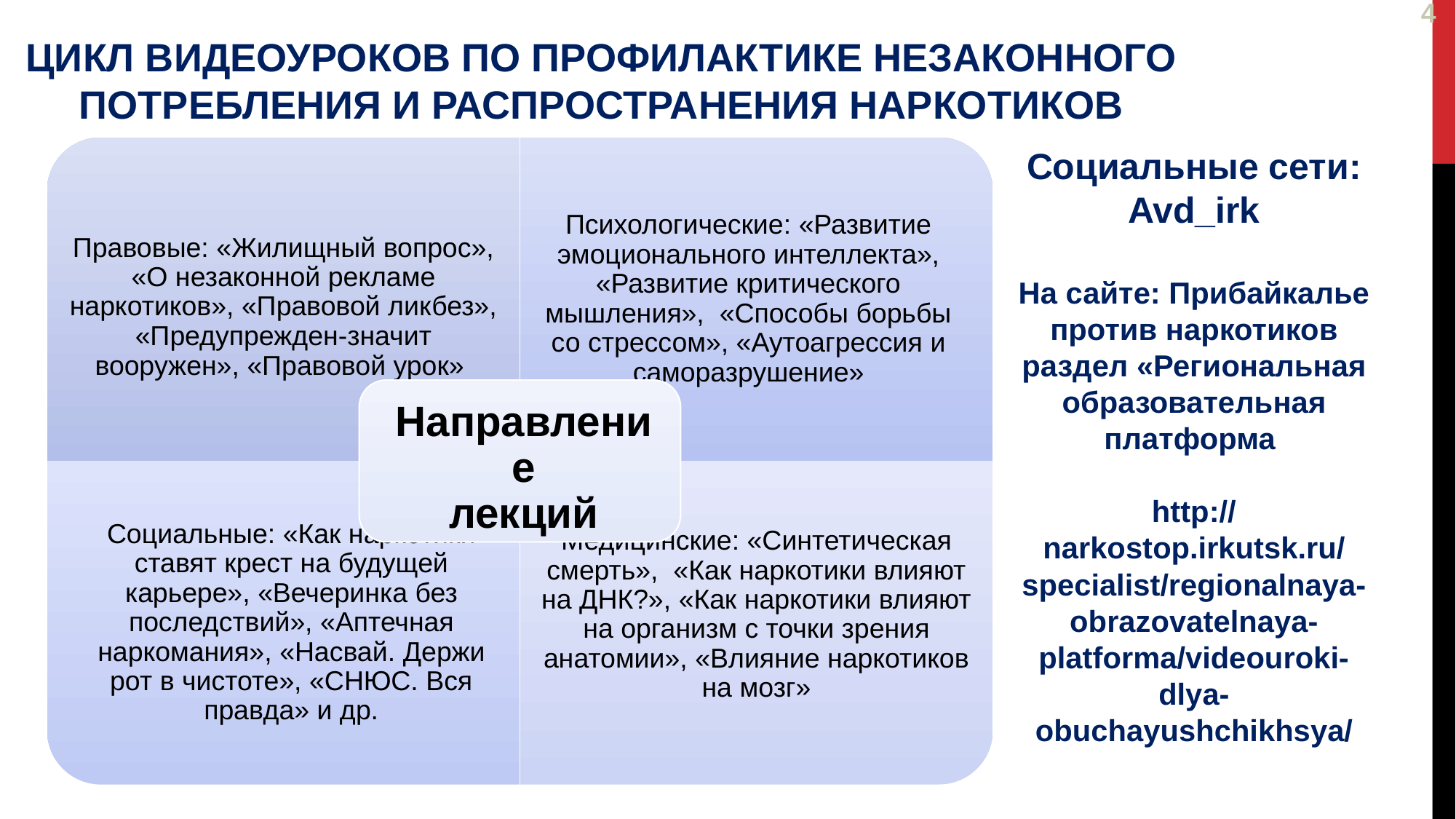

ЦИКЛ ВИДЕОУРОКОВ ПО ПРОФИЛАКТИКЕ НЕЗАКОННОГО ПОТРЕБЛЕНИЯ И РАСПРОСТРАНЕНИЯ НАРКОТИКОВ

4
Правовые: «Жилищный вопрос», «О незаконной рекламе наркотиков», «Правовой ликбез», «Предупрежден-значит вооружен», «Правовой урок»
Психологические: «Развитие эмоционального интеллекта», «Развитие критического мышления»,  «Способы борьбы со стрессом», «Аутоагрессия и саморазрушение»
Социальные: «Как наркотики ставят крест на будущей карьере», «Вечеринка без последствий», «Аптечная наркомания», «Насвай. Держи рот в чистоте», «СНЮС. Вся правда» и др.
Медицинские: «Синтетическая смерть»,  «Как наркотики влияют на ДНК?», «Как наркотики влияют на организм с точки зрения анатомии», «Влияние наркотиков на мозг»

Направление
лекций

Социальные сети: Avd_irk

На сайте: Прибайкалье против наркотиков раздел «Региональная образовательная платформа

http://narkostop.irkutsk.ru/specialist/regionalnaya-obrazovatelnaya-platforma/videouroki-dlya-obuchayushchikhsya/